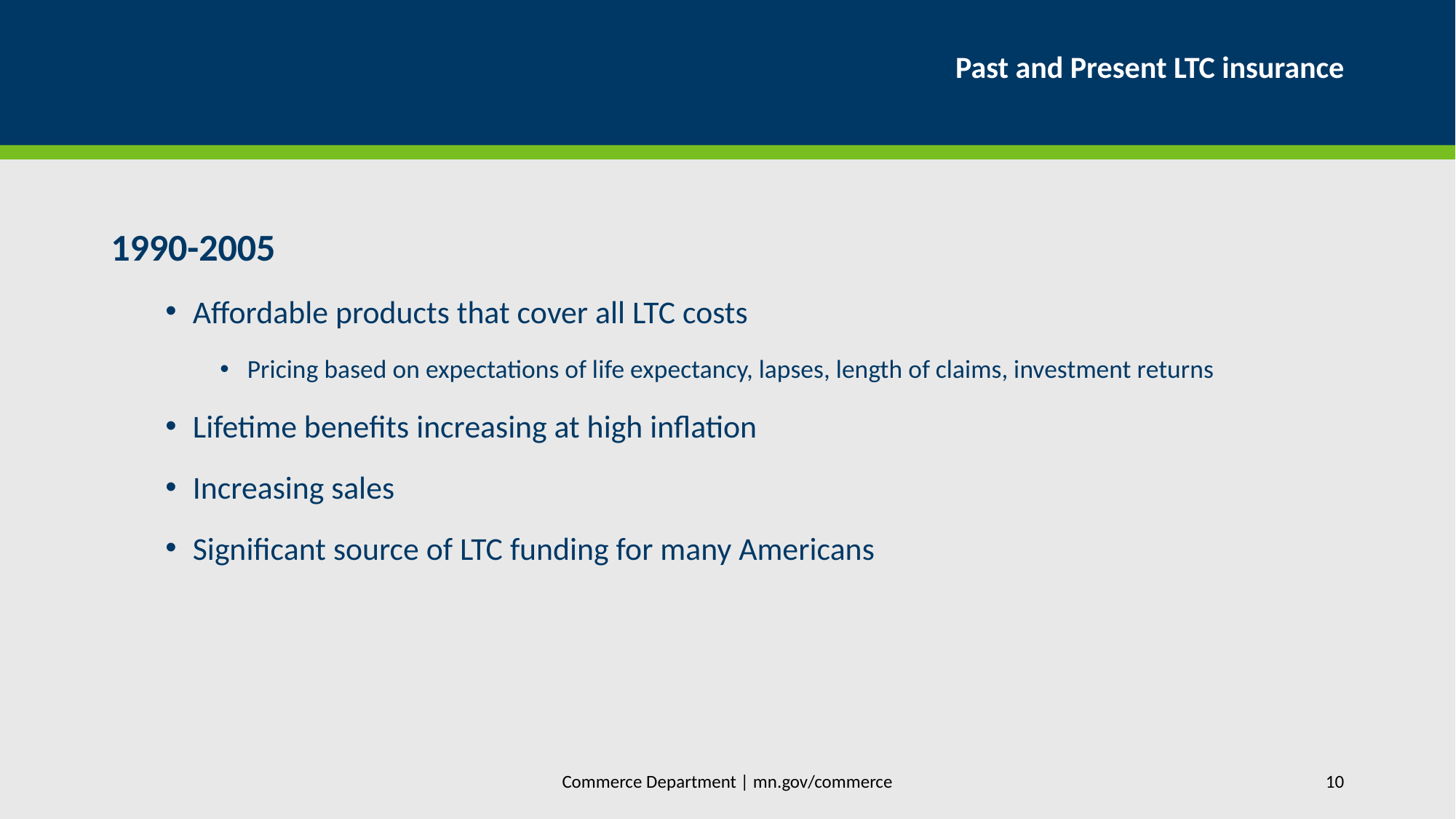

# Past and Present LTC insurance
1990-2005
Affordable products that cover all LTC costs
Pricing based on expectations of life expectancy, lapses, length of claims, investment returns
Lifetime benefits increasing at high inflation
Increasing sales
Significant source of LTC funding for many Americans
Commerce Department | mn.gov/commerce
10